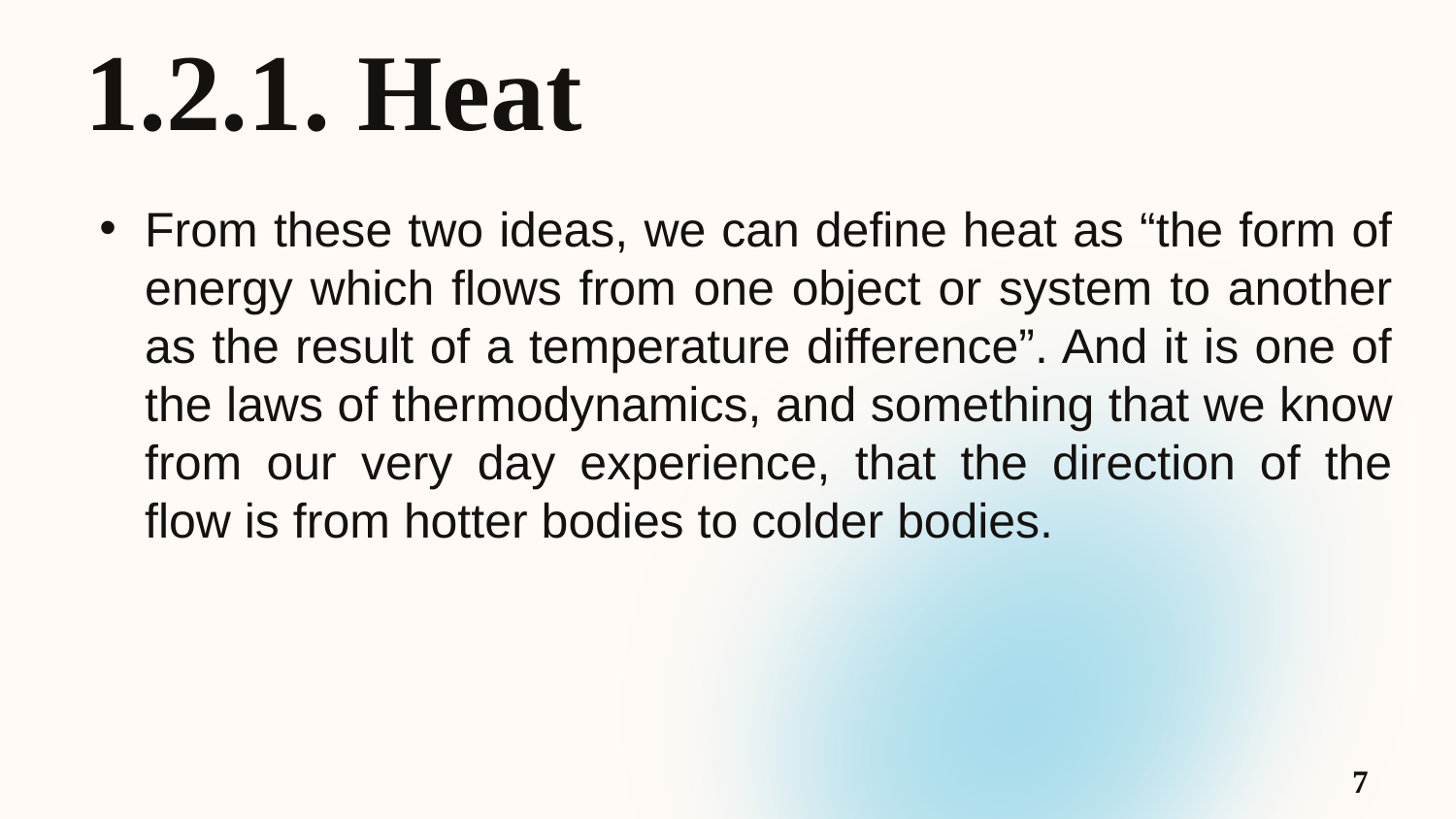

1.2.1. Heat
From these two ideas, we can define heat as “the form of energy which flows from one object or system to another as the result of a temperature difference”. And it is one of the laws of thermodynamics, and something that we know from our very day experience, that the direction of the flow is from hotter bodies to colder bodies.

7